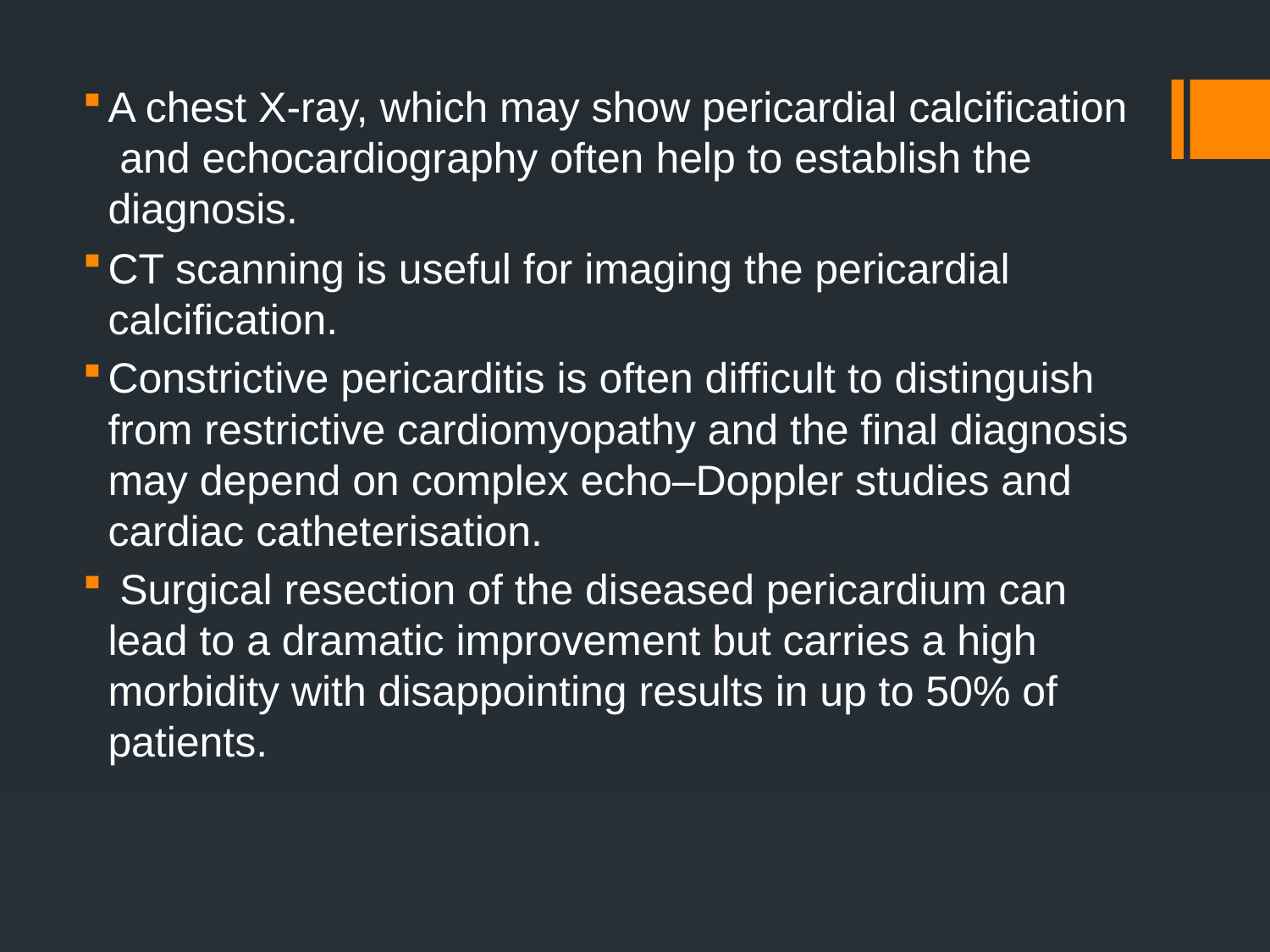

A chest X-ray, which may show pericardial calcification  and echocardiography often help to establish the diagnosis.
CT scanning is useful for imaging the pericardial calcification.
Constrictive pericarditis is often difficult to distinguish from restrictive cardiomyopathy and the final diagnosis may depend on complex echo–Doppler studies and cardiac catheterisation.
 Surgical resection of the diseased pericardium can lead to a dramatic improvement but carries a high morbidity with disappointing results in up to 50% of patients.